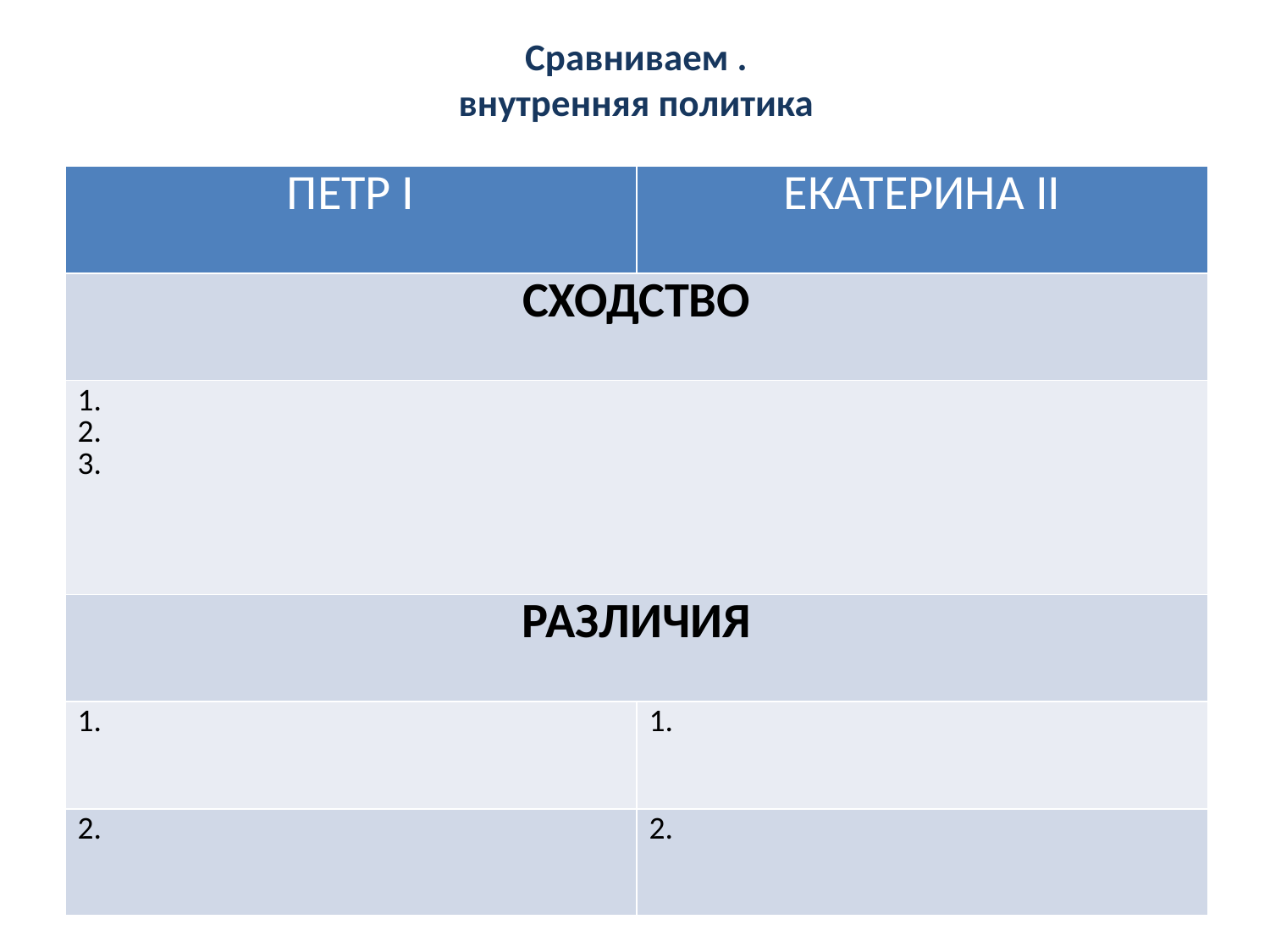

# Сравниваем . внутренняя политика
| ПЕТР I | ЕКАТЕРИНА II |
| --- | --- |
| СХОДСТВО |  |
| 1. 2. 3. |  |
| РАЗЛИЧИЯ |  |
| 1. | 1. |
| 2. | 2. |